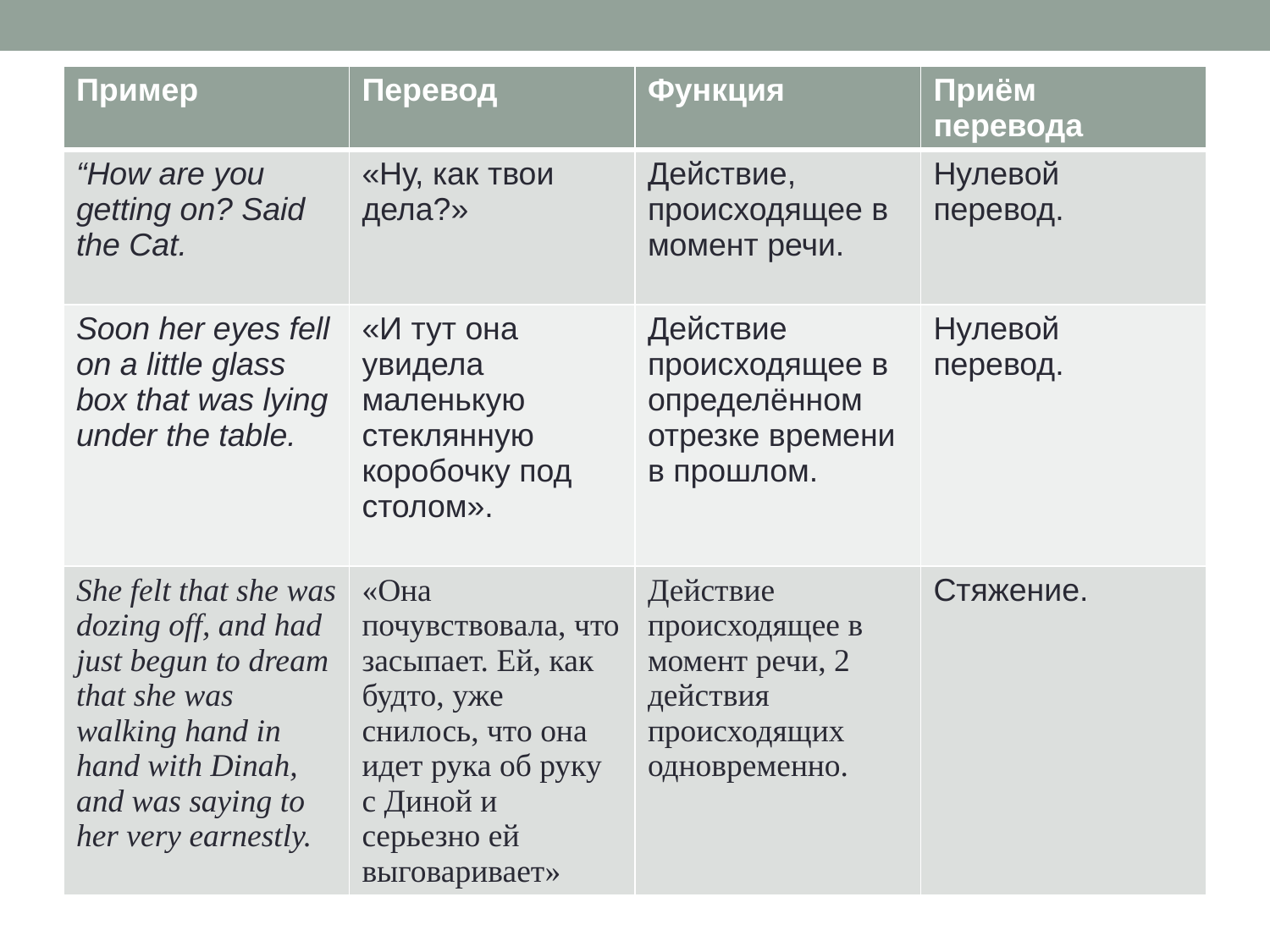

| Пример | Перевод | Функция | Приём перевода |
| --- | --- | --- | --- |
| “How are you getting on? Said the Cat. | «Ну, как твои дела?» | Действие, происходящее в момент речи. | Нулевой перевод. |
| Soon her eyes fell on a little glass box that was lying under the table. | «И тут она увидела маленькую стеклянную коробочку под столом». | Действие происходящее в определённом отрезке времени в прошлом. | Нулевой перевод. |
| She felt that she was dozing off, and had just begun to dream that she was walking hand in hand with Dinah, and was saying to her very earnestly. | «Она почувствовала, что засыпает. Ей, как будто, уже снилось, что она идет рука об руку с Диной и серьезно ей выговаривает» | Действие происходящее в момент речи, 2 действия происходящих одновременно. | Стяжение. |
#